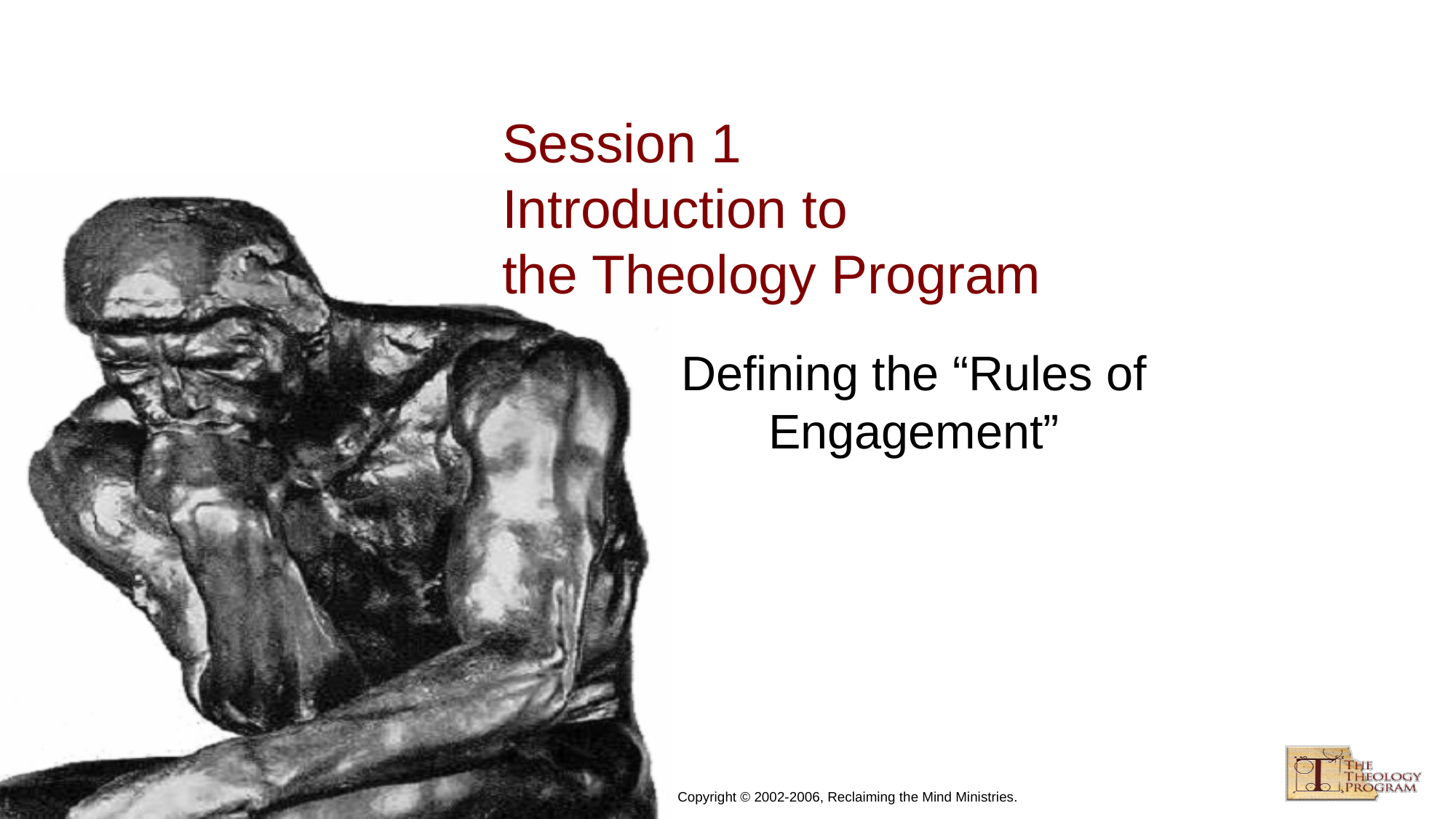

# Session 1 Introduction to the Theology Program
Defining the “Rules of Engagement”